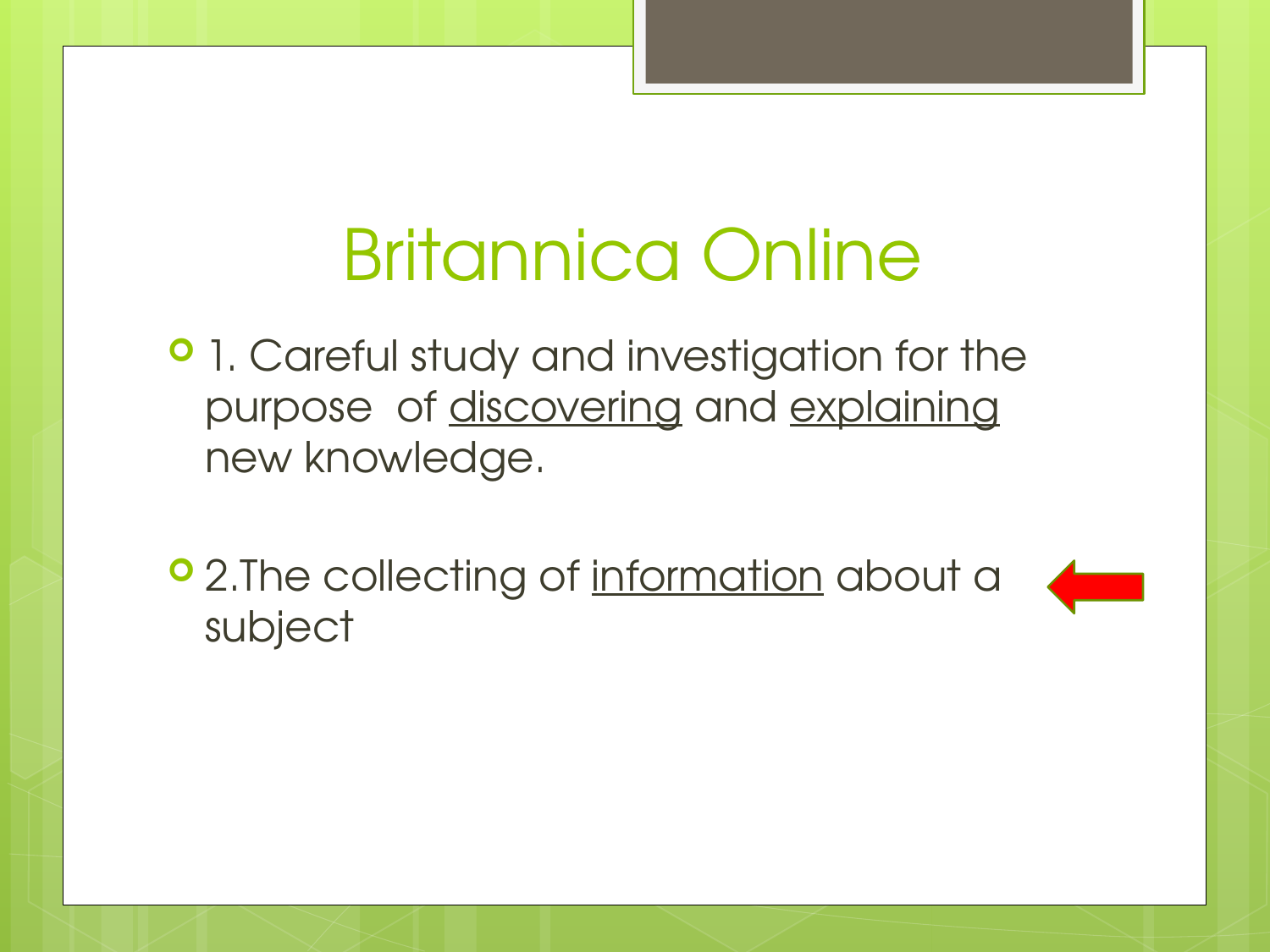

# Britannica Online
1. Careful study and investigation for the purpose  of discovering and explaining new knowledge.

2.The collecting of information about a subject